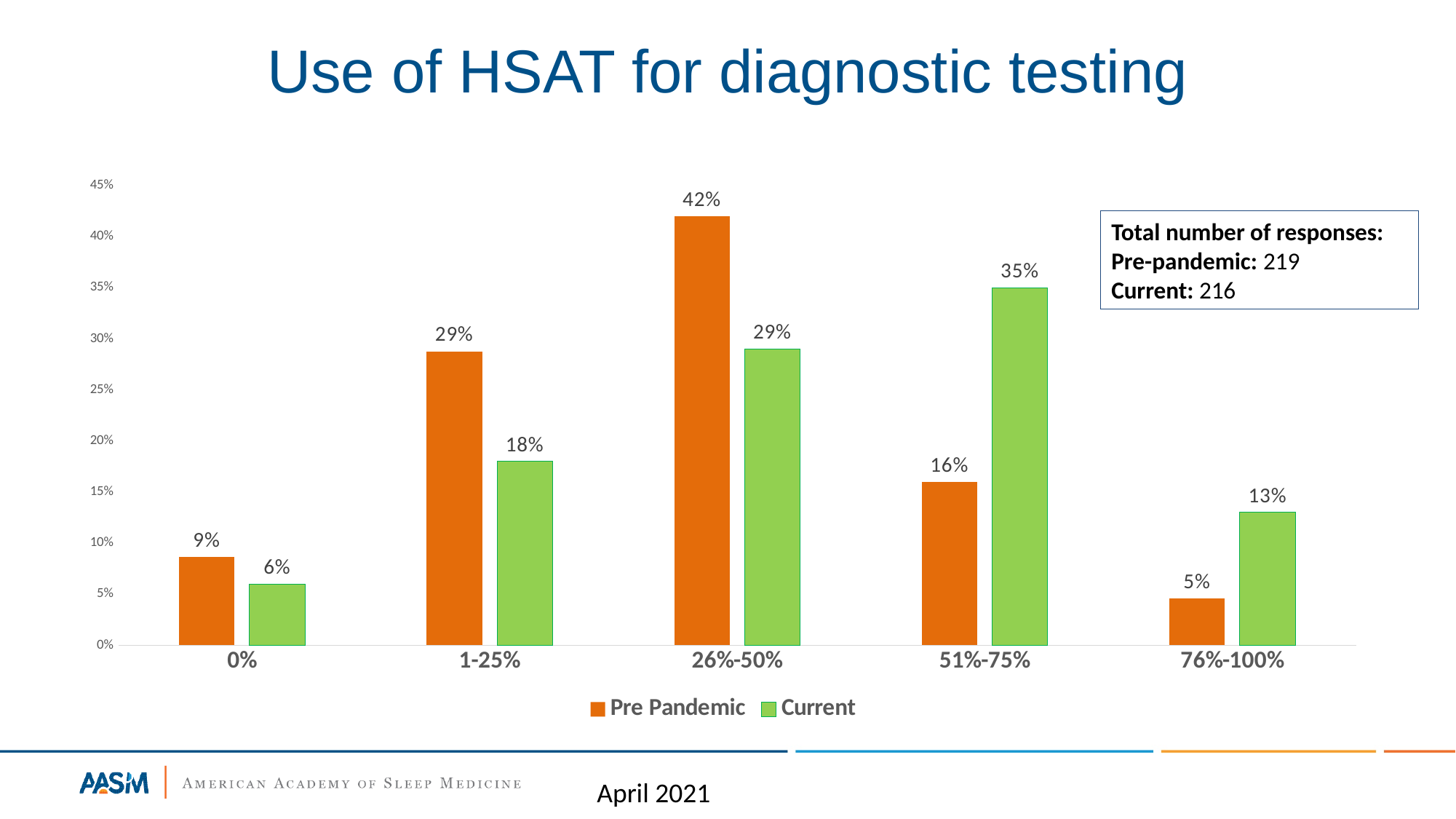

# Use of HSAT for diagnostic testing

### Chart

| Category | Pre Pandemic | Current |
|---|---|---|
| 0% | 0.0867579908675799 | 0.06 |
| 1-25% | 0.2876712328767123 | 0.18 |
| 26%-50% | 0.4200913242009132 | 0.29 |
| 51%-75% | 0.1598173515981735 | 0.35 |
| 76%-100% | 0.045662100456621 | 0.13 |
Total number of responses:
Pre-pandemic: 219
Current: 216
April 2021